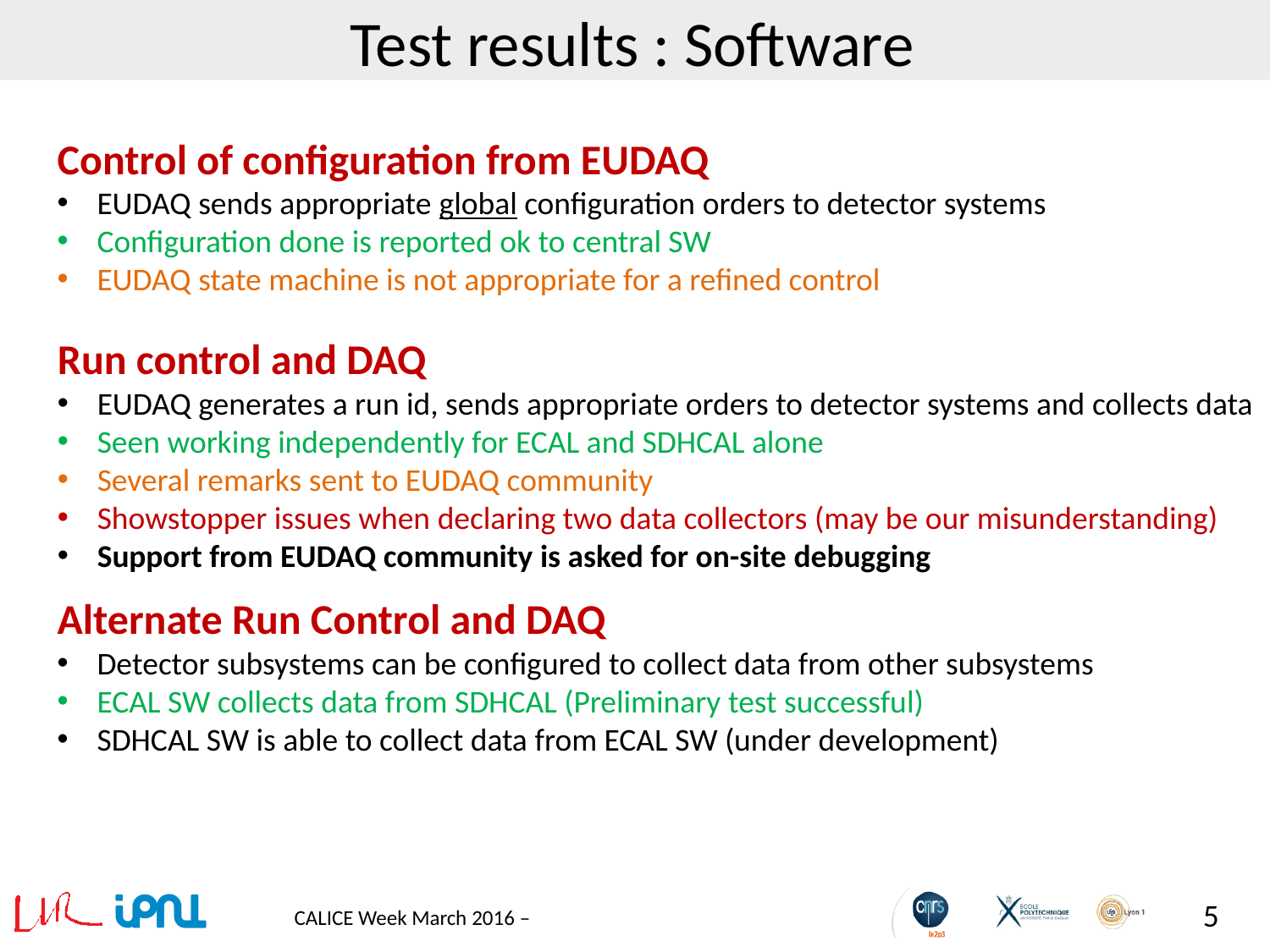

# Test results : Software
Control of configuration from EUDAQ
EUDAQ sends appropriate global configuration orders to detector systems
Configuration done is reported ok to central SW
EUDAQ state machine is not appropriate for a refined control
Run control and DAQ
EUDAQ generates a run id, sends appropriate orders to detector systems and collects data
Seen working independently for ECAL and SDHCAL alone
Several remarks sent to EUDAQ community
Showstopper issues when declaring two data collectors (may be our misunderstanding)
Support from EUDAQ community is asked for on-site debugging
Alternate Run Control and DAQ
Detector subsystems can be configured to collect data from other subsystems
ECAL SW collects data from SDHCAL (Preliminary test successful)
SDHCAL SW is able to collect data from ECAL SW (under development)